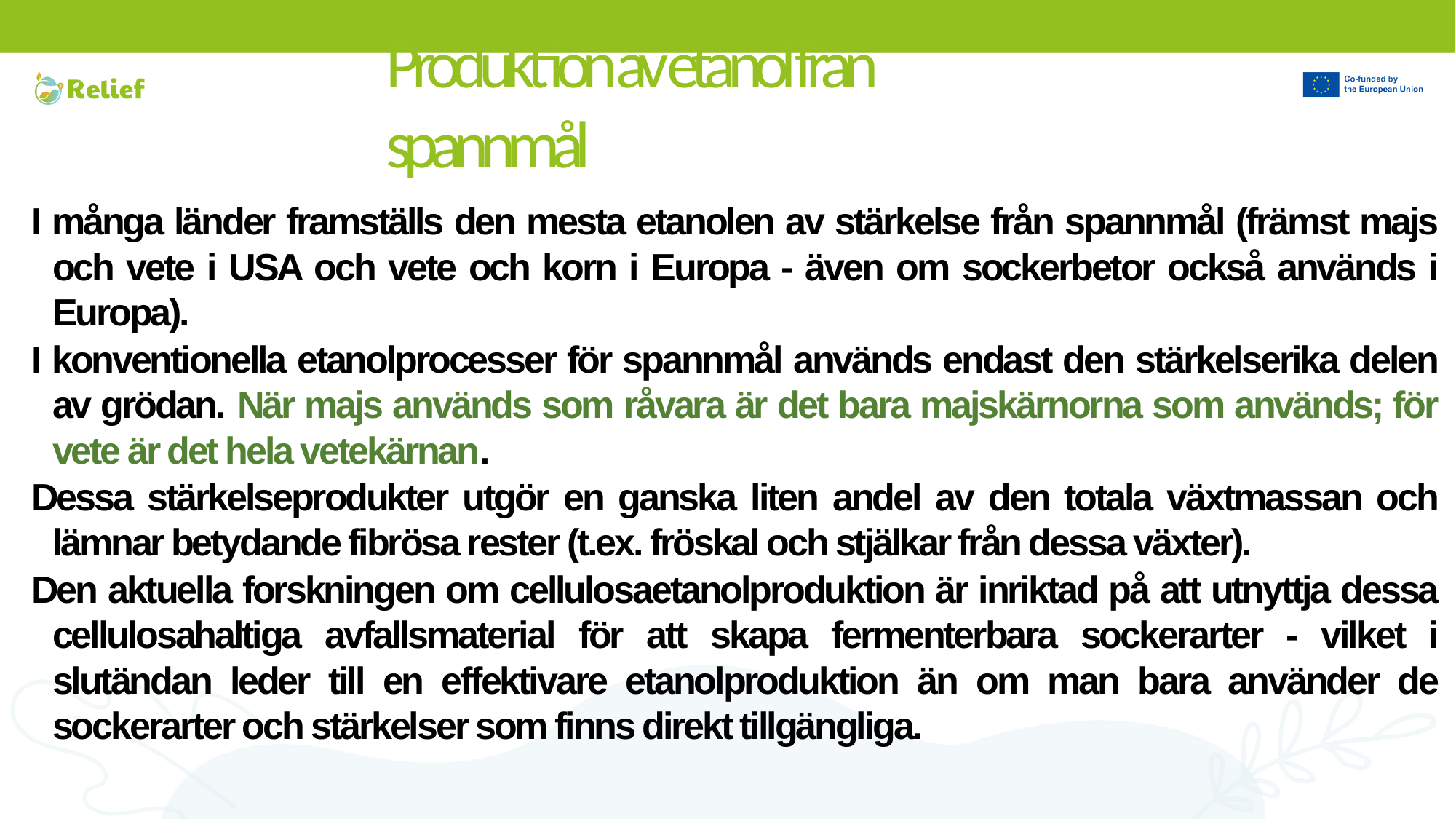

# Produktion av etanol från spannmål
I många länder framställs den mesta etanolen av stärkelse från spannmål (främst majs och vete i USA och vete och korn i Europa - även om sockerbetor också används i Europa).
I konventionella etanolprocesser för spannmål används endast den stärkelserika delen av grödan. När majs används som råvara är det bara majskärnorna som används; för vete är det hela vetekärnan.
Dessa stärkelseprodukter utgör en ganska liten andel av den totala växtmassan och lämnar betydande fibrösa rester (t.ex. fröskal och stjälkar från dessa växter).
Den aktuella forskningen om cellulosaetanolproduktion är inriktad på att utnyttja dessa cellulosahaltiga avfallsmaterial för att skapa fermenterbara sockerarter - vilket i slutändan leder till en effektivare etanolproduktion än om man bara använder de sockerarter och stärkelser som finns direkt tillgängliga.